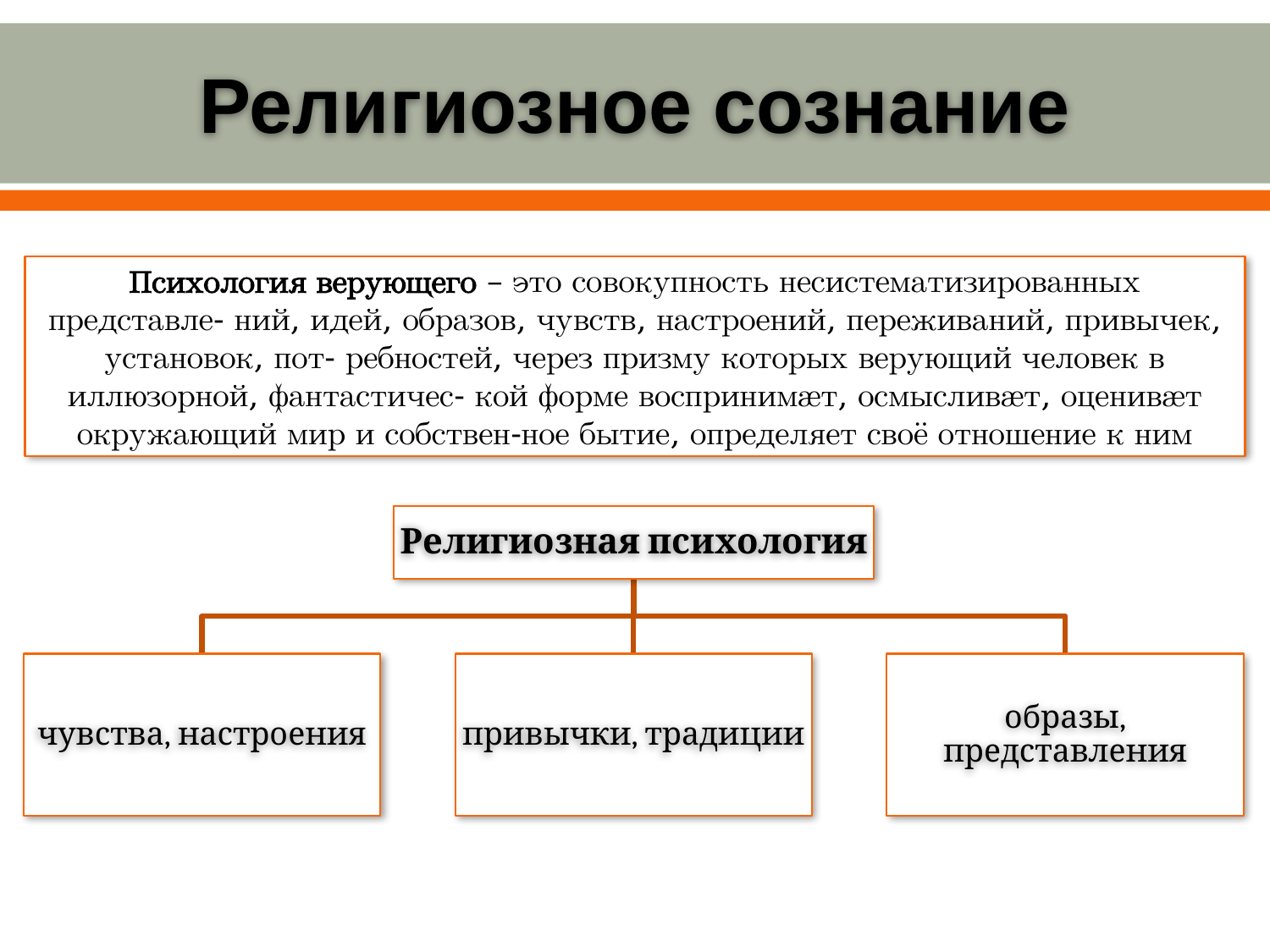

# Религиозное сознание
Психология верующего – это совокупность несистематизированных представле- ний, идей, образов, чувств, настроений, переживаний, привычек, установок, пот- ребностей, через призму которых верующий человек в иллюзорной, фантастичес- кой форме воспринимает, осмысливает, оценивает окружающий мир и собствен-ное бытие, определяет своё отношение к ним

Религиозная психология

чувства, настроения

привычки, традиции

образы, представления